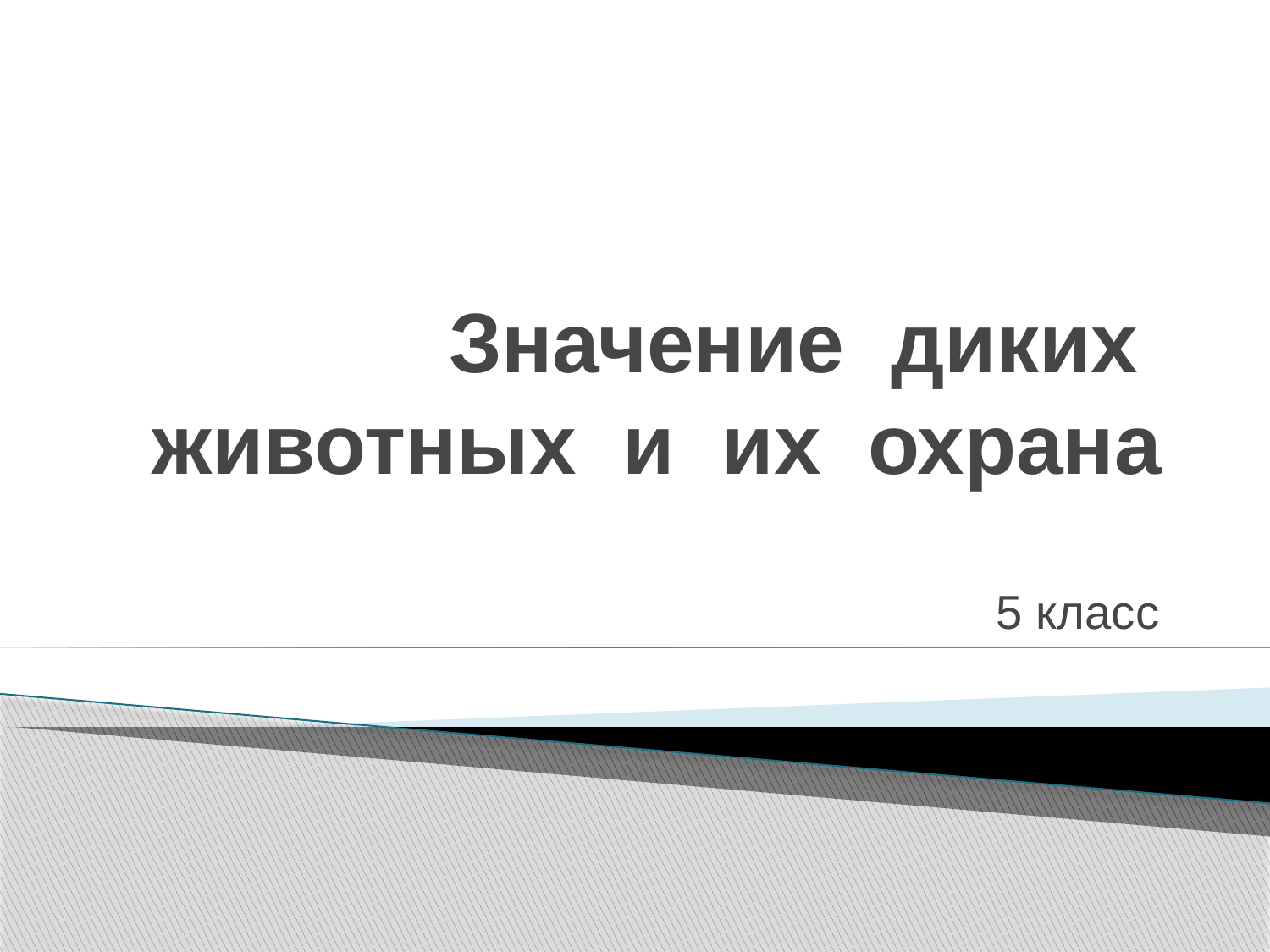

# Значение  диких  животных  и  их  охрана
5 класс